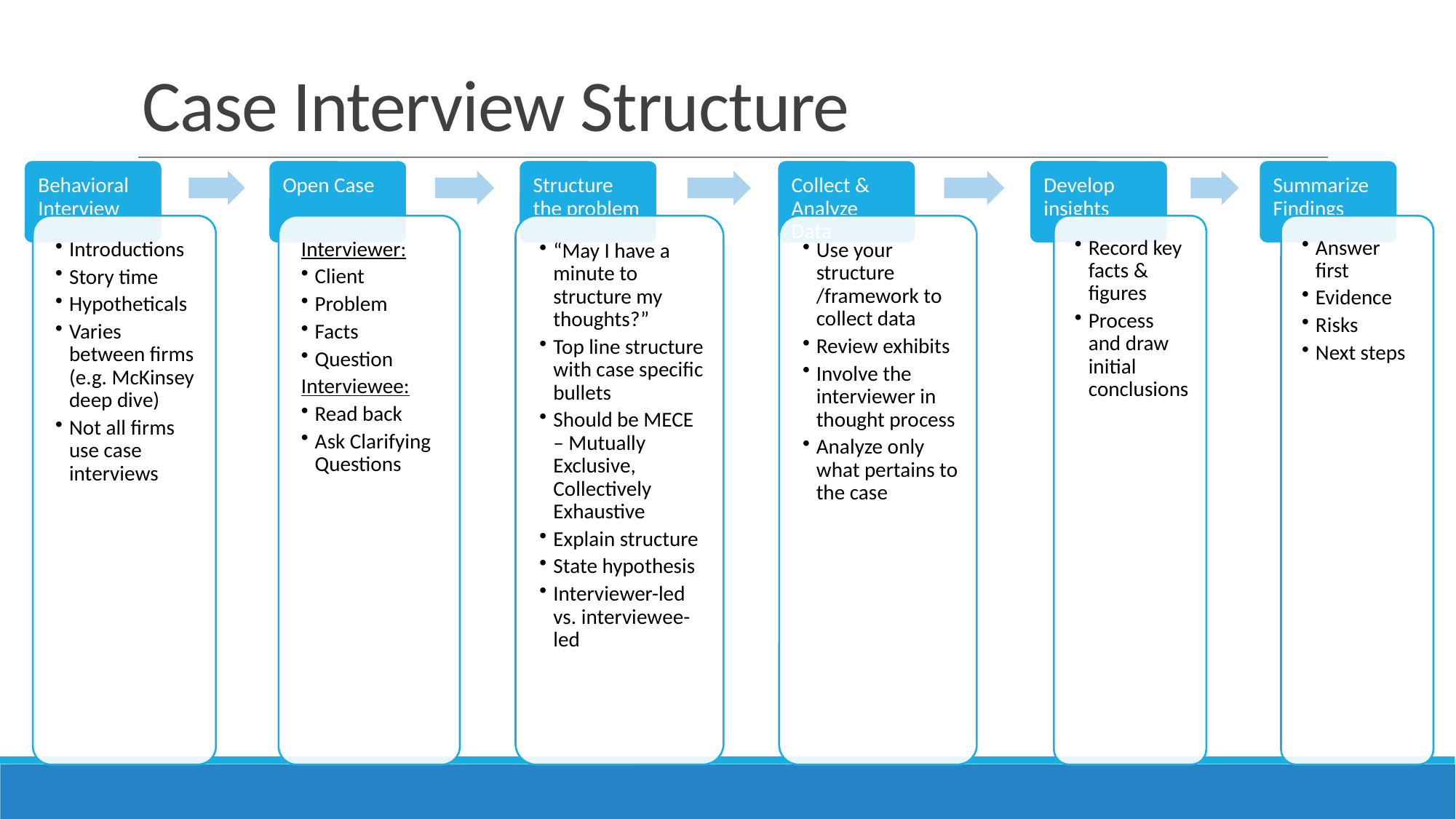

# Case Interview Structure
Behavioral Interview
Introductions
Story time
Hypotheticals
Varies between firms (e.g. McKinsey deep dive)
Not all firms use case interviews

Open Case
Interviewer:
Client
Problem
Facts
Question
Interviewee:
Read back
Ask Clarifying Questions

Structure the problem
“May I have a minute to structure my thoughts?”
Top line structure with case specific bullets
Should be MECE – Mutually Exclusive, Collectively Exhaustive
Explain structure
State hypothesis
Interviewer-led vs. interviewee-led

Collect & Analyze Data
Use your structure /framework to collect data
Review exhibits
Involve the interviewer in thought process
Analyze only what pertains to the case

Develop  insights
Record key facts & figures
Process and draw initial conclusions

Summarize Findings
Answer first
Evidence
Risks
Next steps